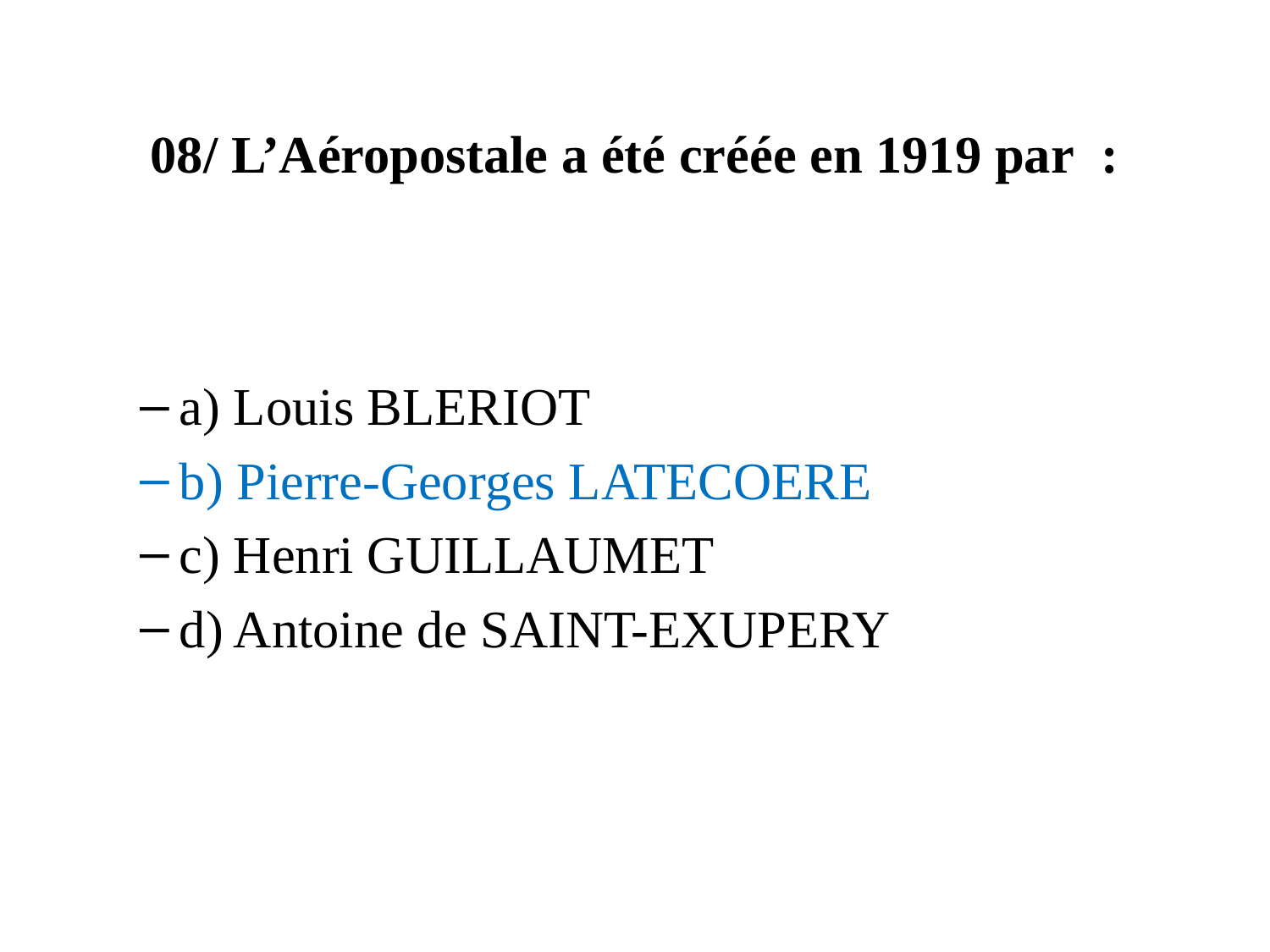

# 08/ L’Aéropostale a été créée en 1919 par  :
a) Louis BLERIOT
b) Pierre-Georges LATECOERE
c) Henri GUILLAUMET
d) Antoine de SAINT-EXUPERY